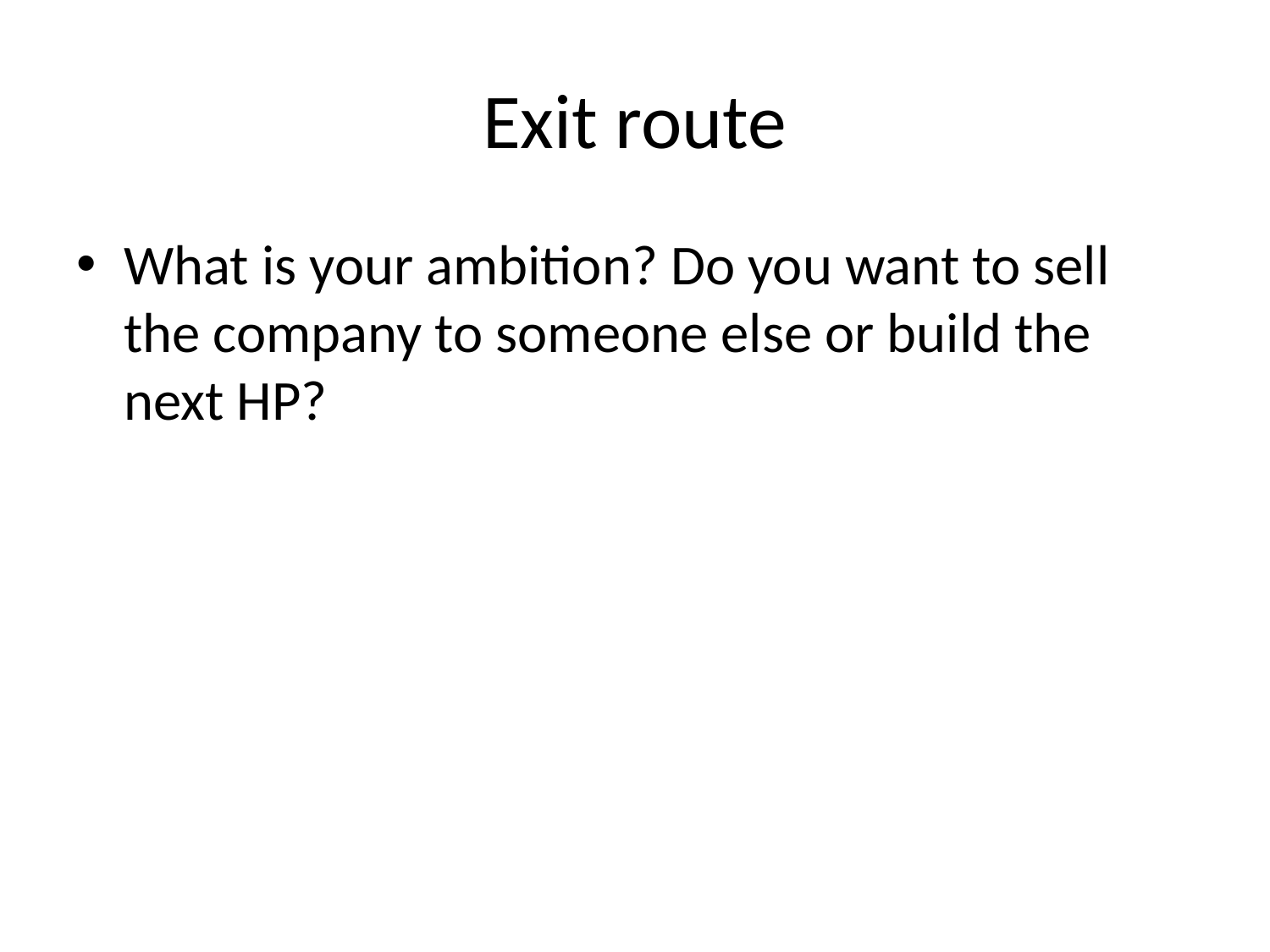

# Exit route
What is your ambition? Do you want to sell the company to someone else or build the next HP?